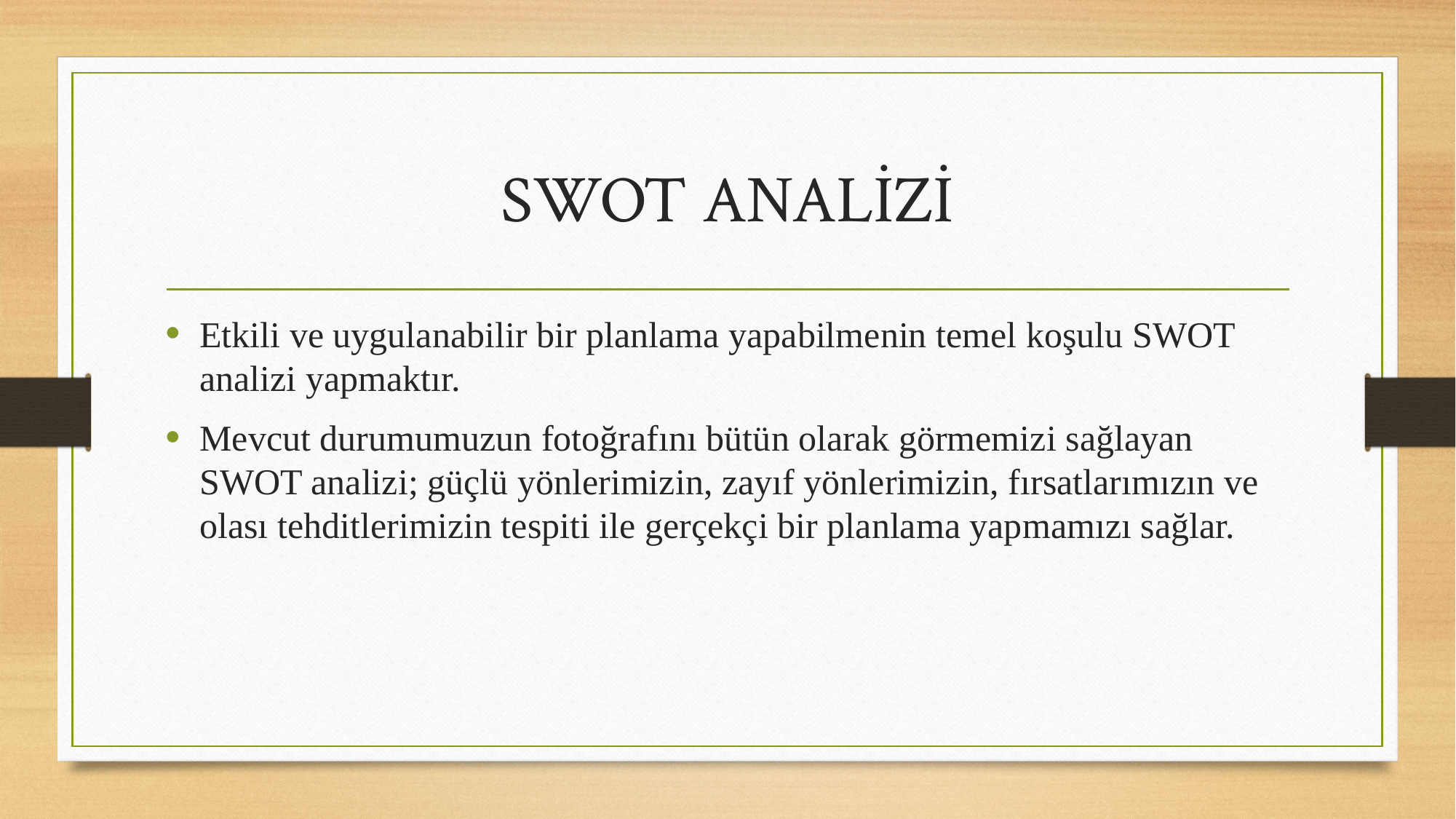

# SWOT ANALİZİ
Etkili ve uygulanabilir bir planlama yapabilmenin temel koşulu SWOT analizi yapmaktır.
Mevcut durumumuzun fotoğrafını bütün olarak görmemizi sağlayan SWOT analizi; güçlü yönlerimizin, zayıf yönlerimizin, fırsatlarımızın ve olası tehditlerimizin tespiti ile gerçekçi bir planlama yapmamızı sağlar.